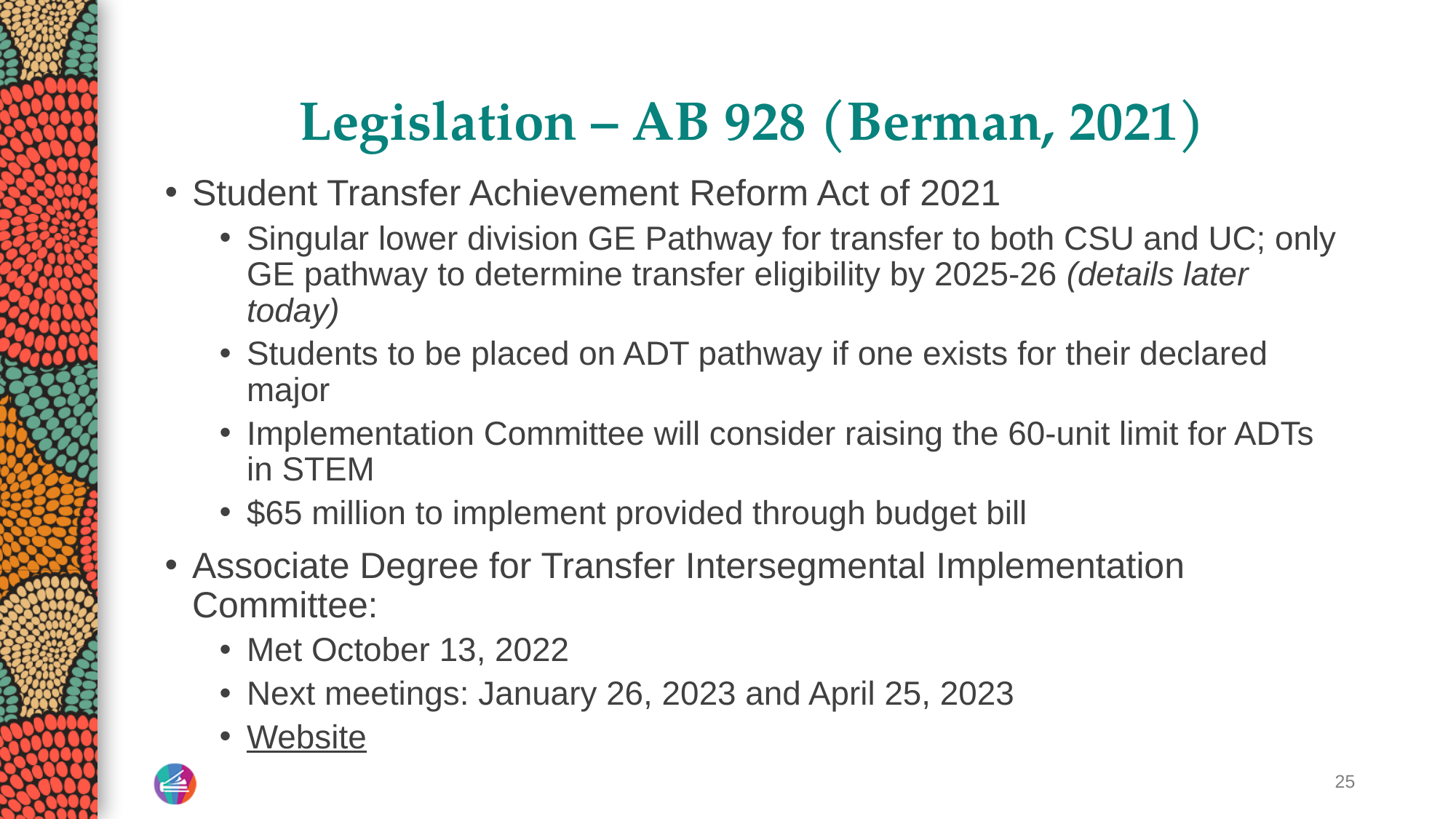

# Legislation – AB 928 (Berman, 2021)
Student Transfer Achievement Reform Act of 2021
Singular lower division GE Pathway for transfer to both CSU and UC; only GE pathway to determine transfer eligibility by 2025-26 (details later today)
Students to be placed on ADT pathway if one exists for their declared major
Implementation Committee will consider raising the 60-unit limit for ADTs in STEM
$65 million to implement provided through budget bill
Associate Degree for Transfer Intersegmental Implementation Committee:
Met October 13, 2022
Next meetings: January 26, 2023 and April 25, 2023
Website

25